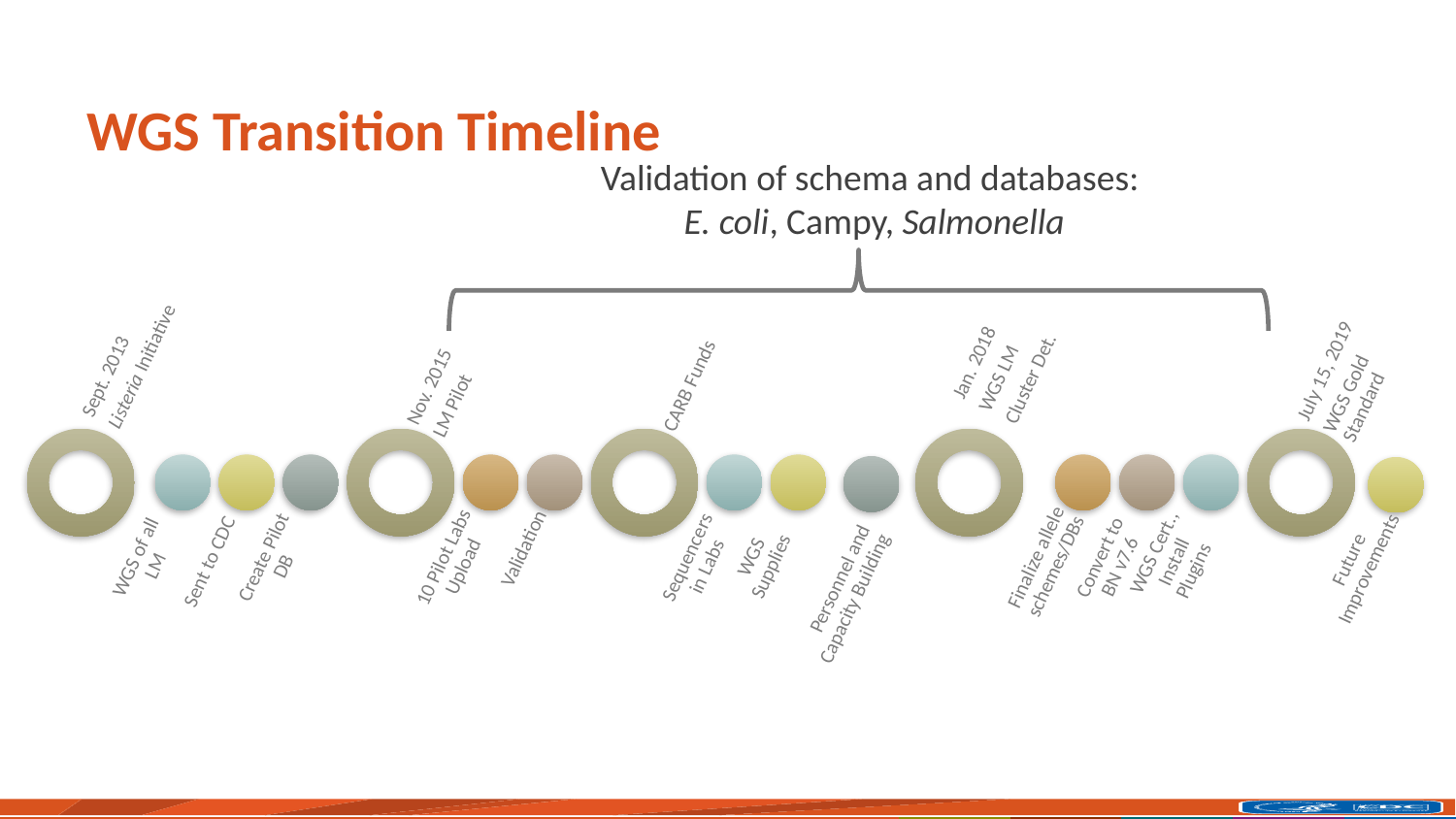

# WGS Transition Timeline

Sept. 2013
Listeria Initiative
WGS of all LM
Sent to CDC
Create Pilot DB
Nov. 2015
LM Pilot
10 Pilot Labs Upload
Validation
CARB Funds
Sequencers in Labs
WGS Supplies
Personnel and Capacity Building
Jan. 2018
WGS LM
Cluster Det.
Finalize allele schemes/DBs
Convert to BN v7.6
WGS Cert., Install Plugins
July 15, 2019
WGS Gold Standard
Future Improvements
Validation of schema and databases:
E. coli, Campy, Salmonella